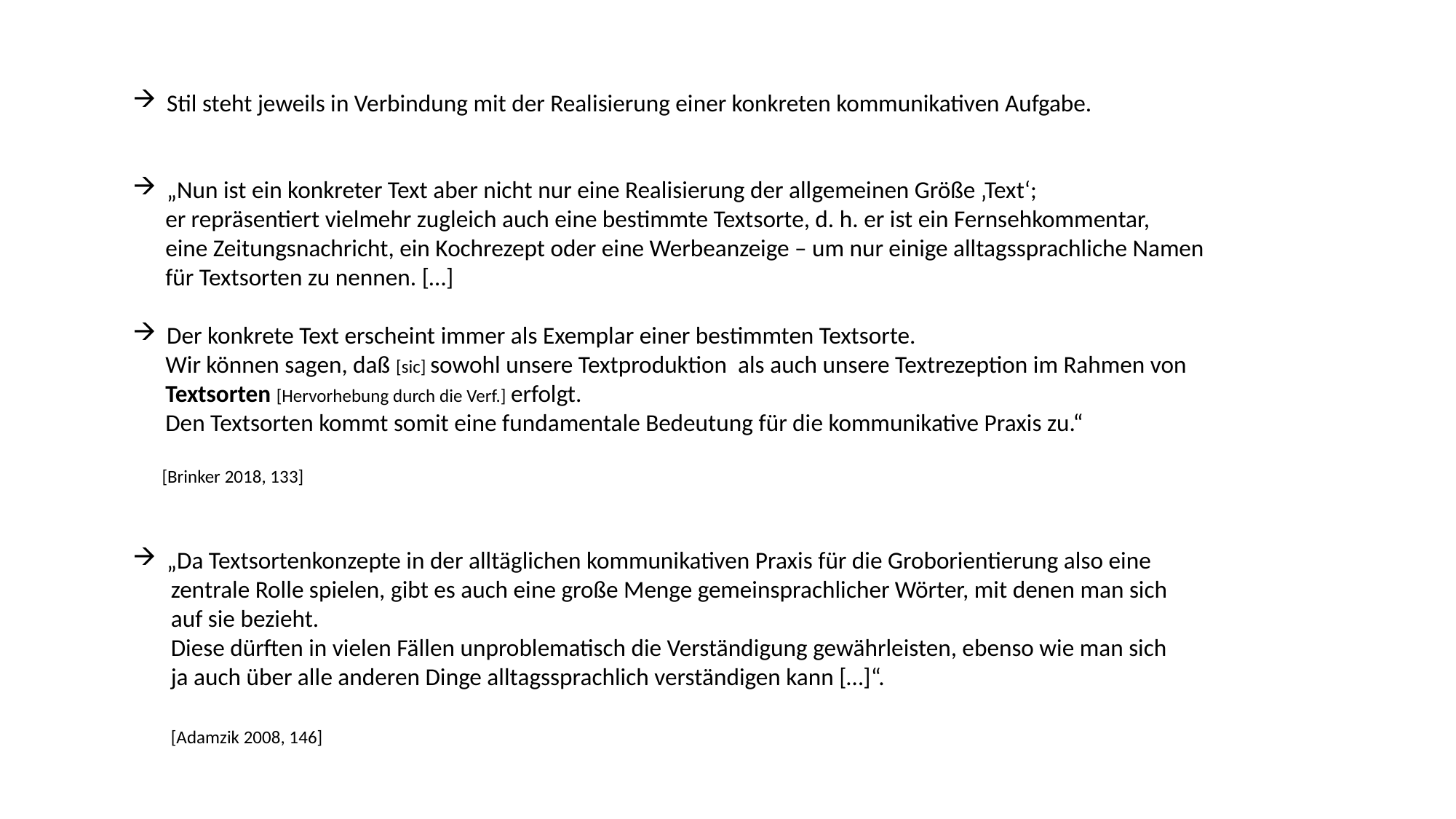

Stil steht jeweils in Verbindung mit der Realisierung einer konkreten kommunikativen Aufgabe.

„Nun ist ein konkreter Text aber nicht nur eine Realisierung der allgemeinen Größe ‚Text‘;
      er repräsentiert vielmehr zugleich auch eine bestimmte Textsorte, d. h. er ist ein Fernsehkommentar,
      eine Zeitungsnachricht, ein Kochrezept oder eine Werbeanzeige – um nur einige alltagssprachliche Namen
      für Textsorten zu nennen. […]

Der konkrete Text erscheint immer als Exemplar einer bestimmten Textsorte.
      Wir können sagen, daß [sic] sowohl unsere Textproduktion  als auch unsere Textrezeption im Rahmen von
      Textsorten [Hervorhebung durch die Verf.] erfolgt.
      Den Textsorten kommt somit eine fundamentale Bedeutung für die kommunikative Praxis zu.“

       [Brinker 2018, 133]

„Da Textsortenkonzepte in der alltäglichen kommunikativen Praxis für die Groborientierung also eine
       zentrale Rolle spielen, gibt es auch eine große Menge gemeinsprachlicher Wörter, mit denen man sich
       auf sie bezieht.
       Diese dürften in vielen Fällen unproblematisch die Verständigung gewährleisten, ebenso wie man sich
       ja auch über alle anderen Dinge alltagssprachlich verständigen kann […]“.

       [Adamzik 2008, 146]